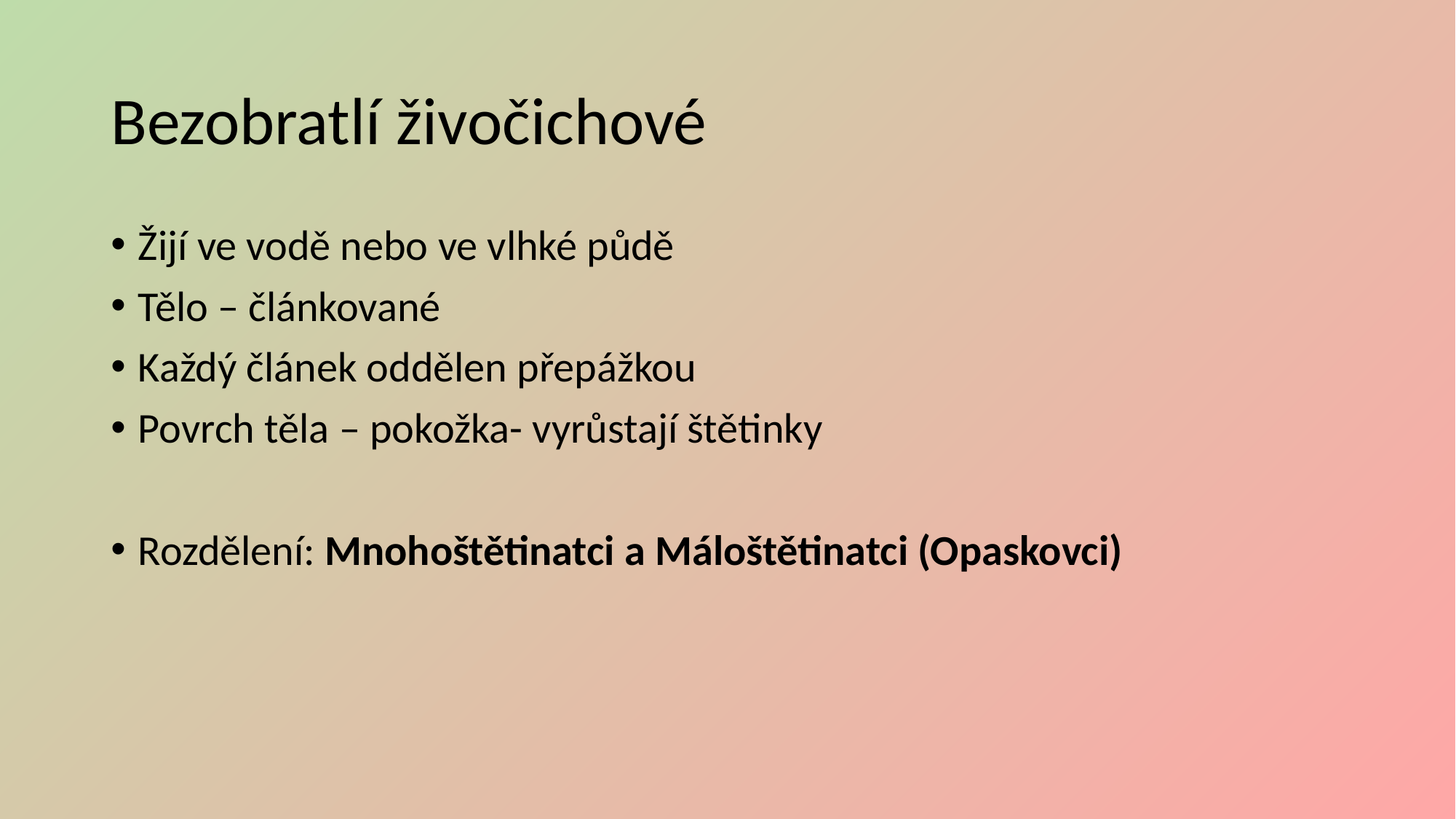

# Bezobratlí živočichové
Žijí ve vodě nebo ve vlhké půdě
Tělo – článkované
Každý článek oddělen přepážkou
Povrch těla – pokožka- vyrůstají štětinky

Rozdělení: Mnohoštětinatci a Máloštětinatci (Opaskovci)